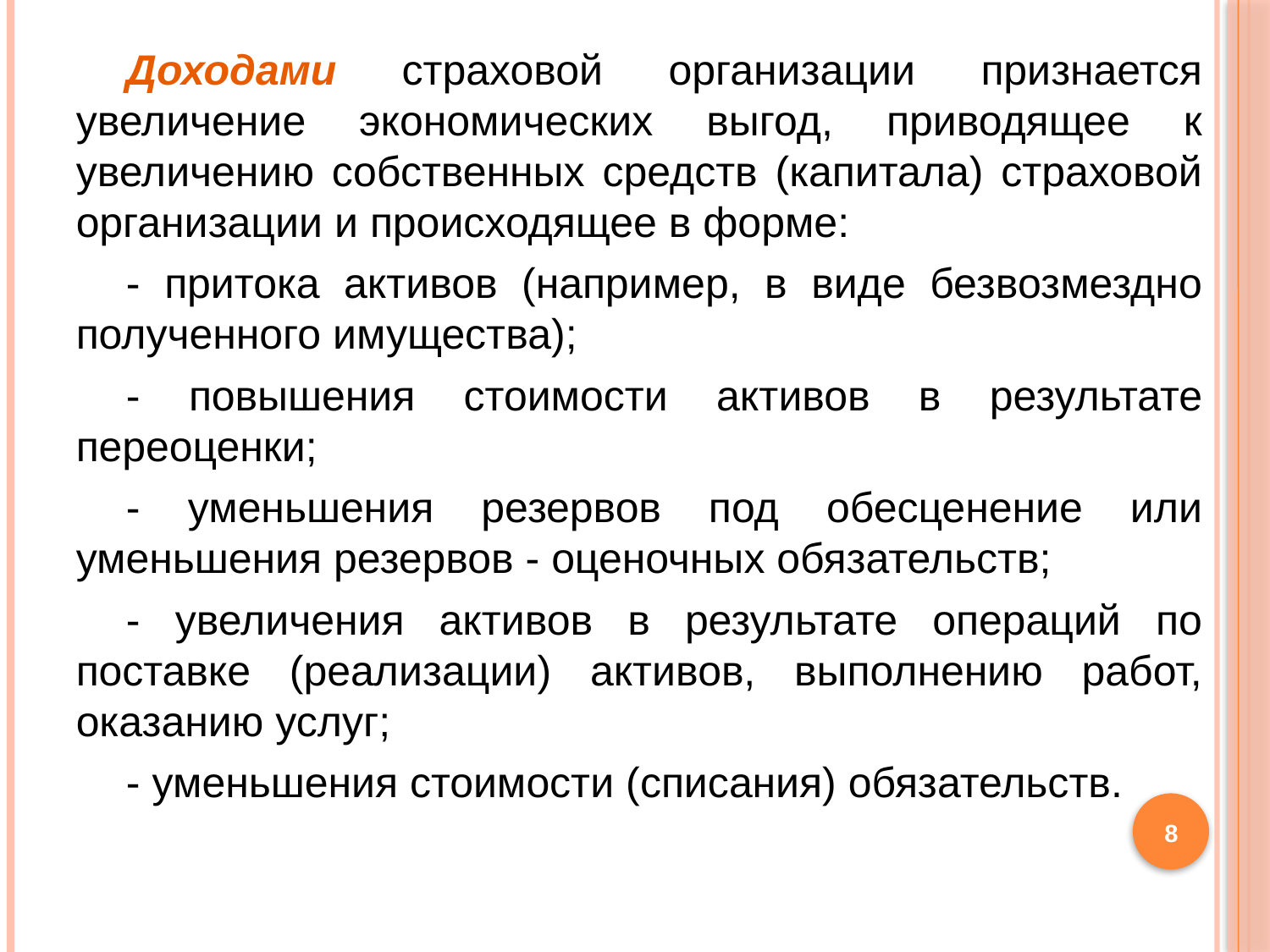

Доходами страховой организации признается увеличение экономических выгод, приводящее к увеличению собственных средств (капитала) страховой организации и происходящее в форме:
- притока активов (например, в виде безвозмездно полученного имущества);
- повышения стоимости активов в результате переоценки;
- уменьшения резервов под обесценение или уменьшения резервов - оценочных обязательств;
- увеличения активов в результате операций по поставке (реализации) активов, выполнению работ, оказанию услуг;
- уменьшения стоимости (списания) обязательств.
8